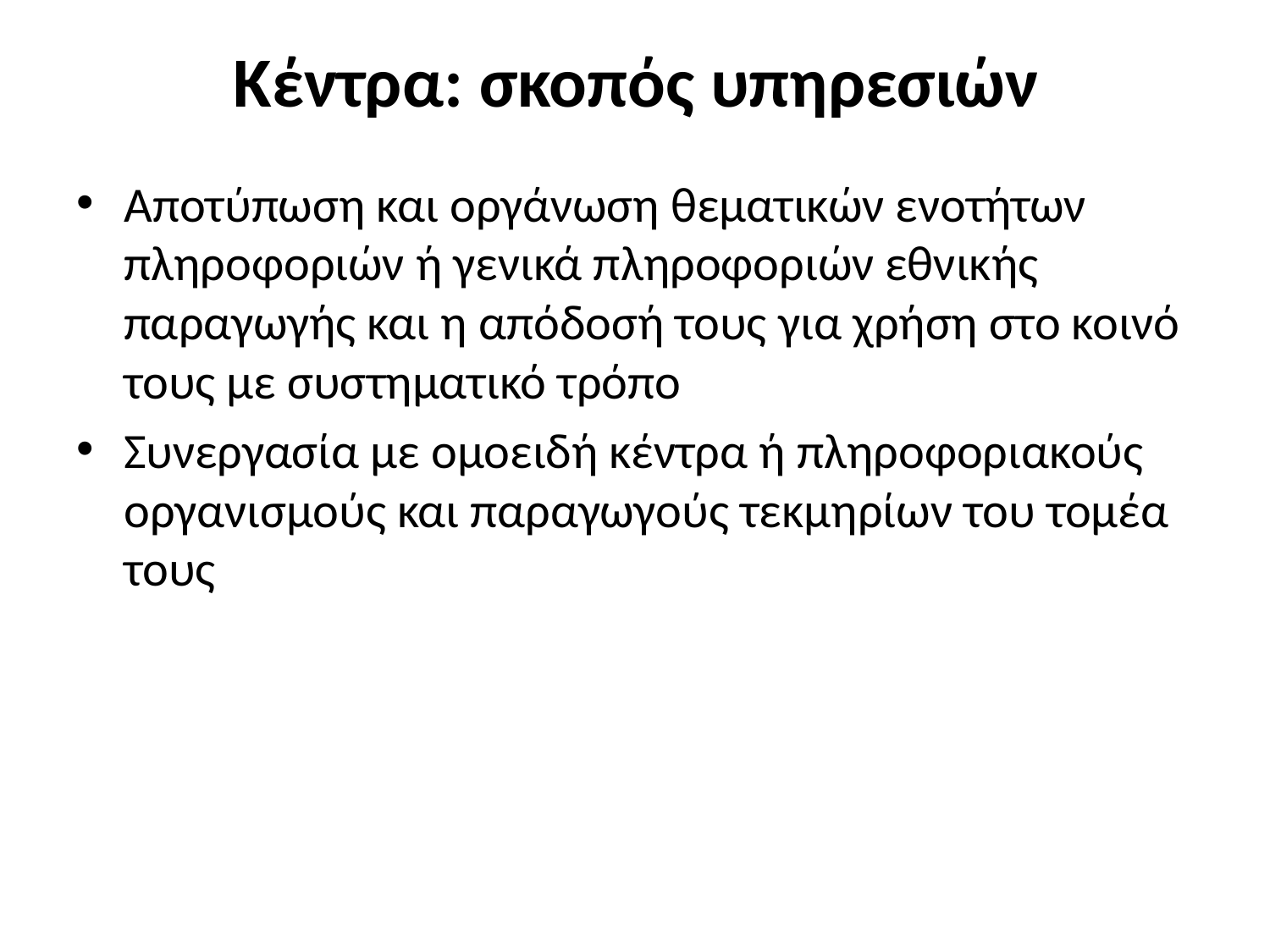

# Κέντρα: σκοπός υπηρεσιών
Αποτύπωση και οργάνωση θεματικών ενοτήτων πληροφοριών ή γενικά πληροφοριών εθνικής παραγωγής και η απόδοσή τους για χρήση στο κοινό τους με συστηματικό τρόπο
Συνεργασία με ομοειδή κέντρα ή πληροφοριακούς οργανισμούς και παραγωγούς τεκμηρίων του τομέα τους